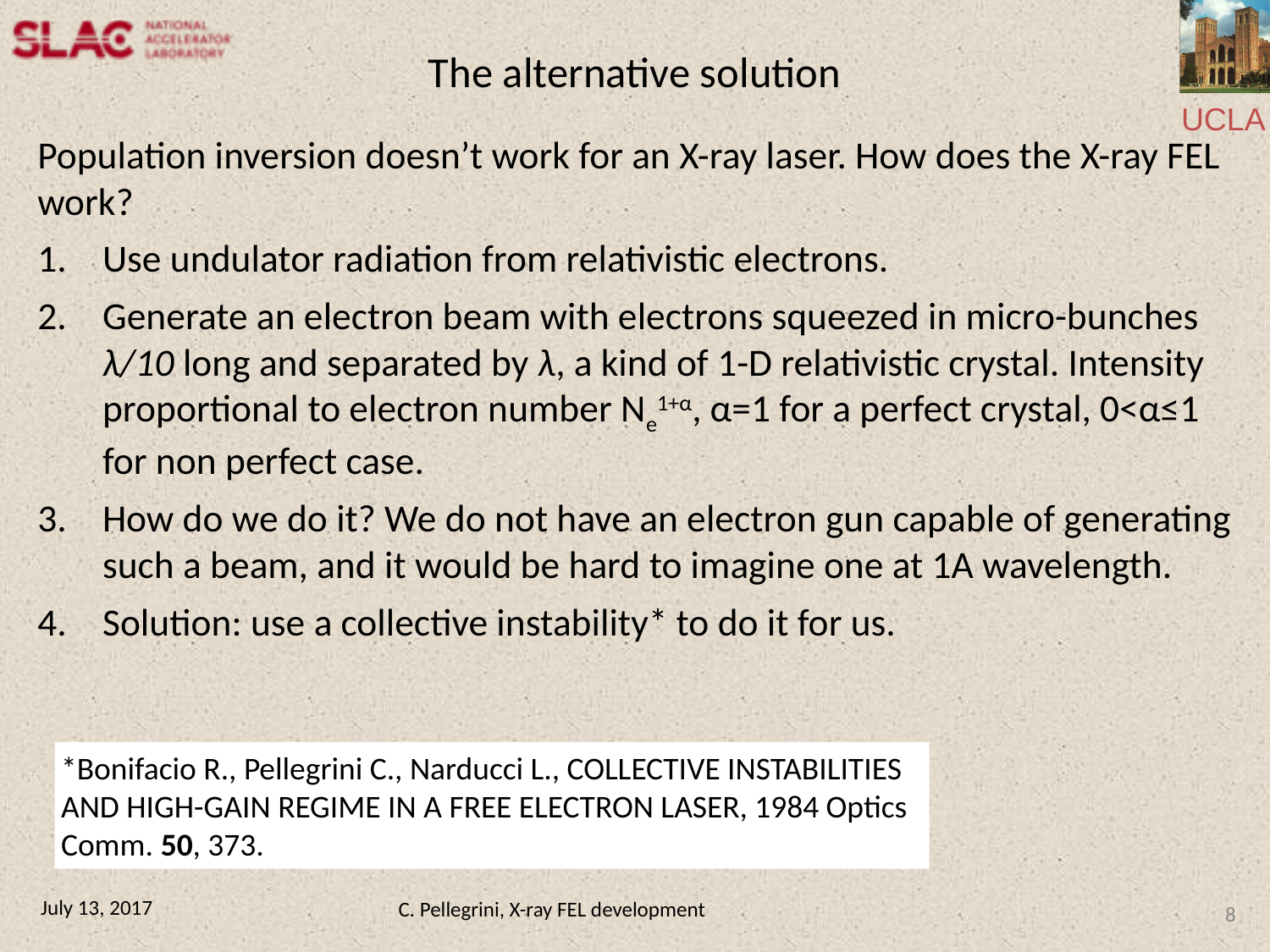

# The alternative solution
Population inversion doesn’t work for an X-ray laser. How does the X-ray FEL work?
Use undulator radiation from relativistic electrons.
Generate an electron beam with electrons squeezed in micro-bunches λ/10 long and separated by λ, a kind of 1-D relativistic crystal. Intensity proportional to electron number Ne1+α, α=1 for a perfect crystal, 0<α≤1 for non perfect case.
How do we do it? We do not have an electron gun capable of generating such a beam, and it would be hard to imagine one at 1A wavelength.
Solution: use a collective instability* to do it for us.
*Bonifacio R., Pellegrini C., Narducci L., COLLECTIVE INSTABILITIES AND HIGH-GAIN REGIME IN A FREE ELECTRON LASER, 1984 Optics Comm. 50, 373.
8